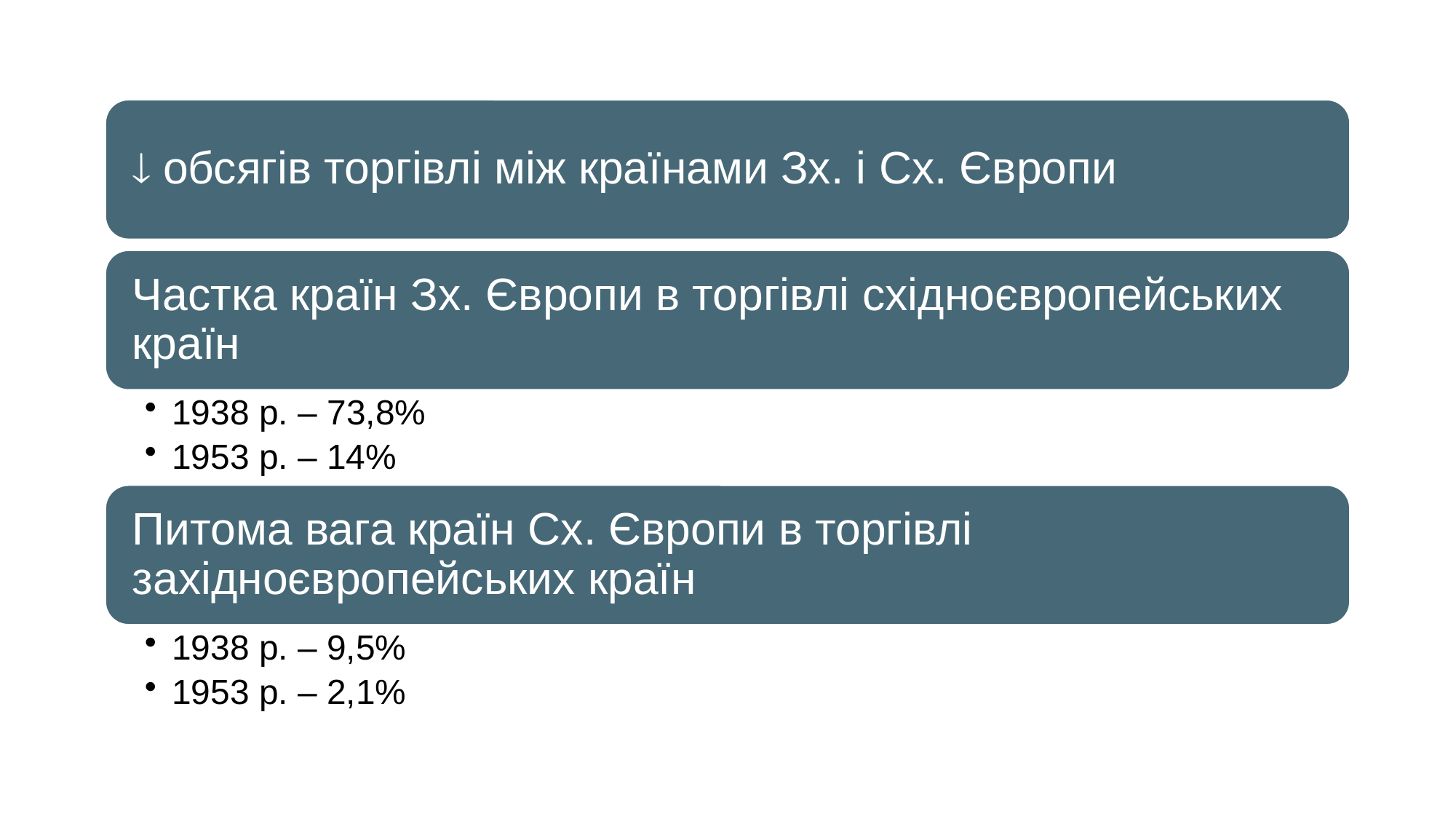

↓ обсягів торгівлі між країнами Зх. і Сх. Європи
Частка країн Зх. Європи в торгівлі східноєвропейських країн
1938 р. – 73,8%
1953 р. – 14%
Питома вага країн Сх. Європи в торгівлі західноєвропейських країн
1938 р. – 9,5%
1953 р. – 2,1%